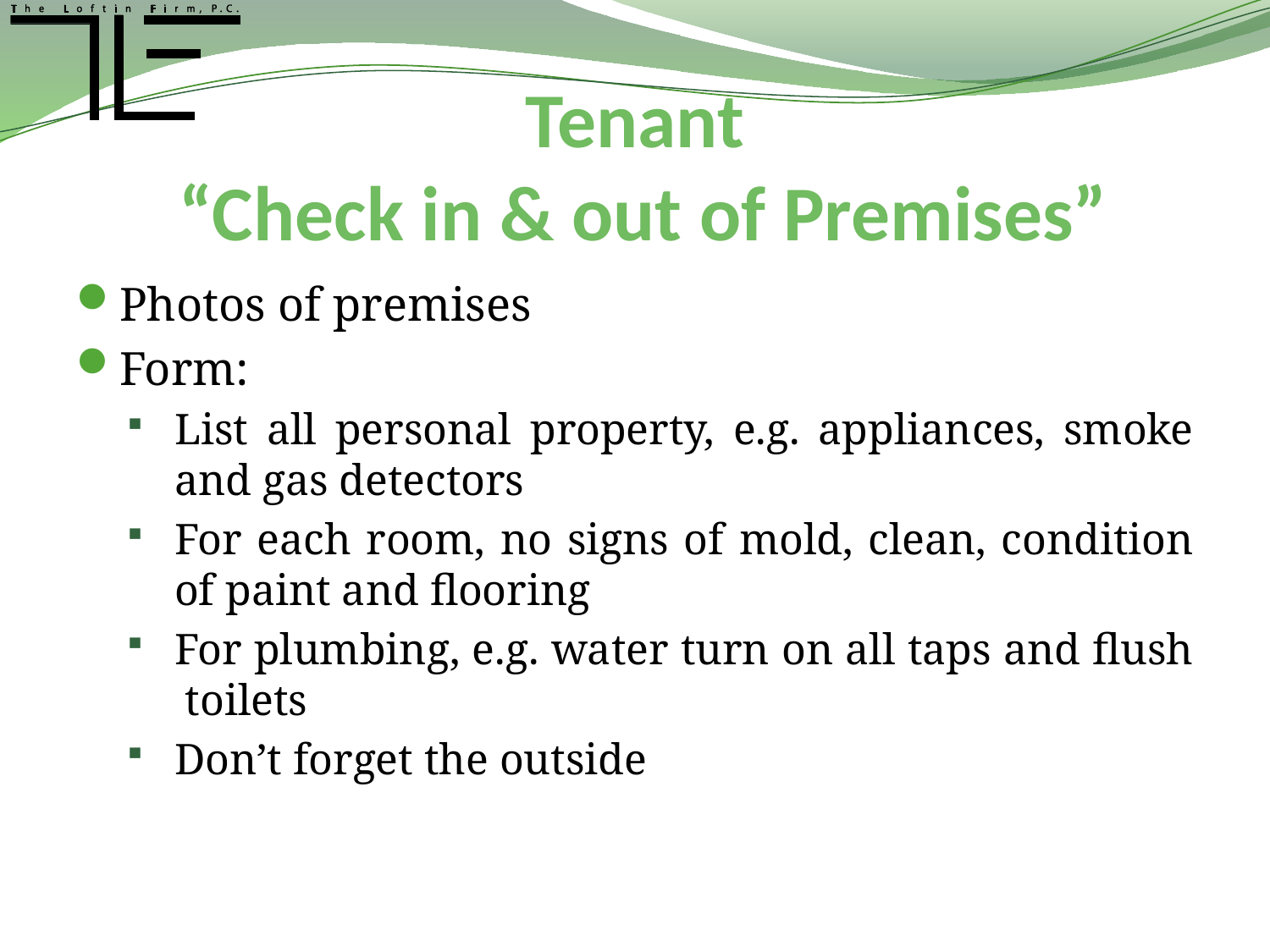

# Tenant “Check in & out of Premises”
Photos of premises
Form:
List all personal property, e.g. appliances, smoke and gas detectors
For each room, no signs of mold, clean, condition of paint and flooring
For plumbing, e.g. water turn on all taps and flush  toilets
Don’t forget the outside